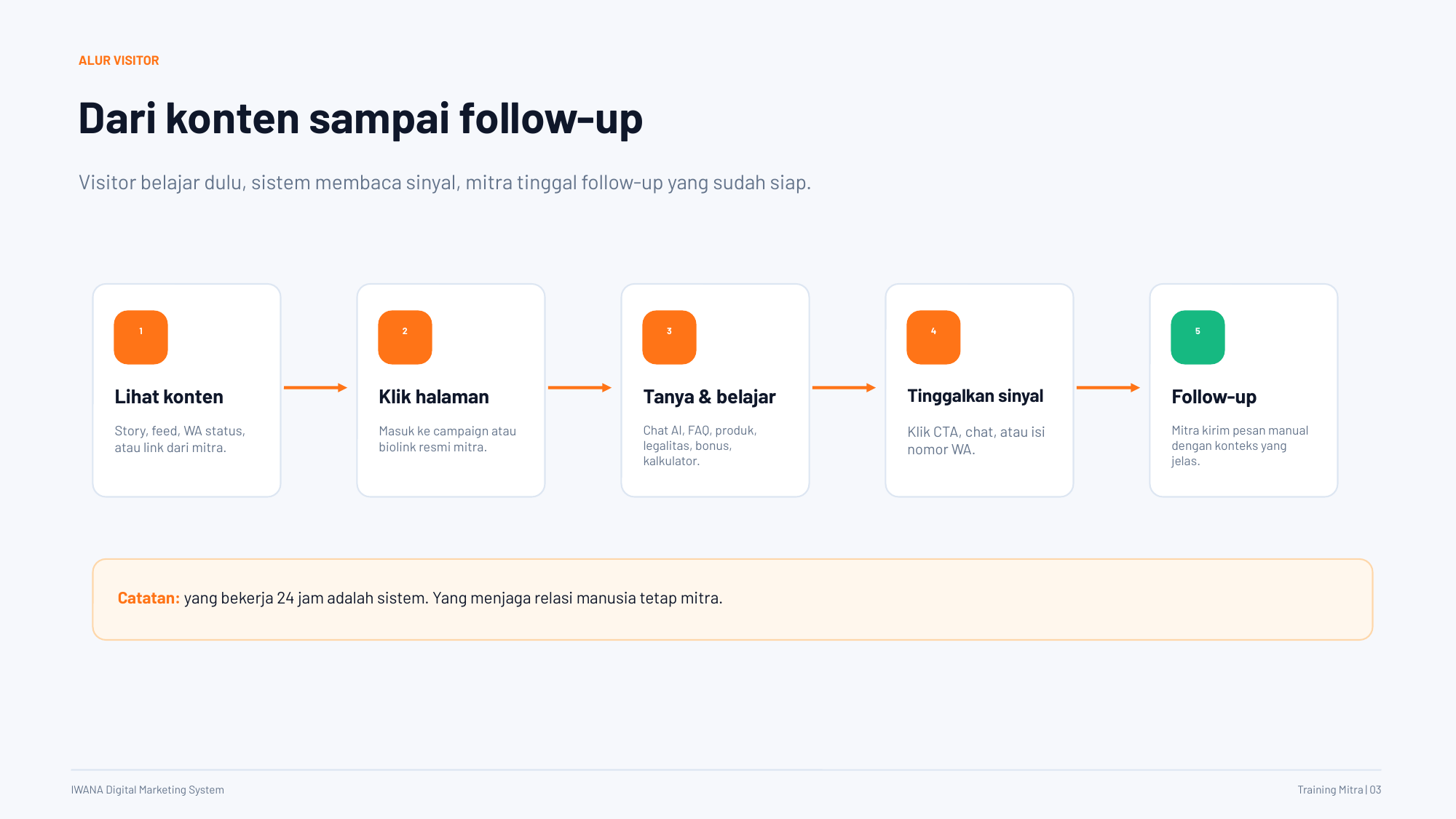

ALUR VISITOR
Dari konten sampai follow-up
Visitor belajar dulu, sistem membaca sinyal, mitra tinggal follow-up yang sudah siap.

1
2
3
4
5
Lihat konten
Klik halaman
Tanya & belajar
Tinggalkan sinyal
Follow-up

Story, feed, WA status, atau link dari mitra.
Masuk ke campaign atau biolink resmi mitra.
Chat AI, FAQ, produk, legalitas, bonus, kalkulator.
Klik CTA, chat, atau isi nomor WA.
Mitra kirim pesan manual dengan konteks yang jelas.

Catatan: yang bekerja 24 jam adalah sistem. Yang menjaga relasi manusia tetap mitra.

IWANA Digital Marketing System
Training Mitra | 03